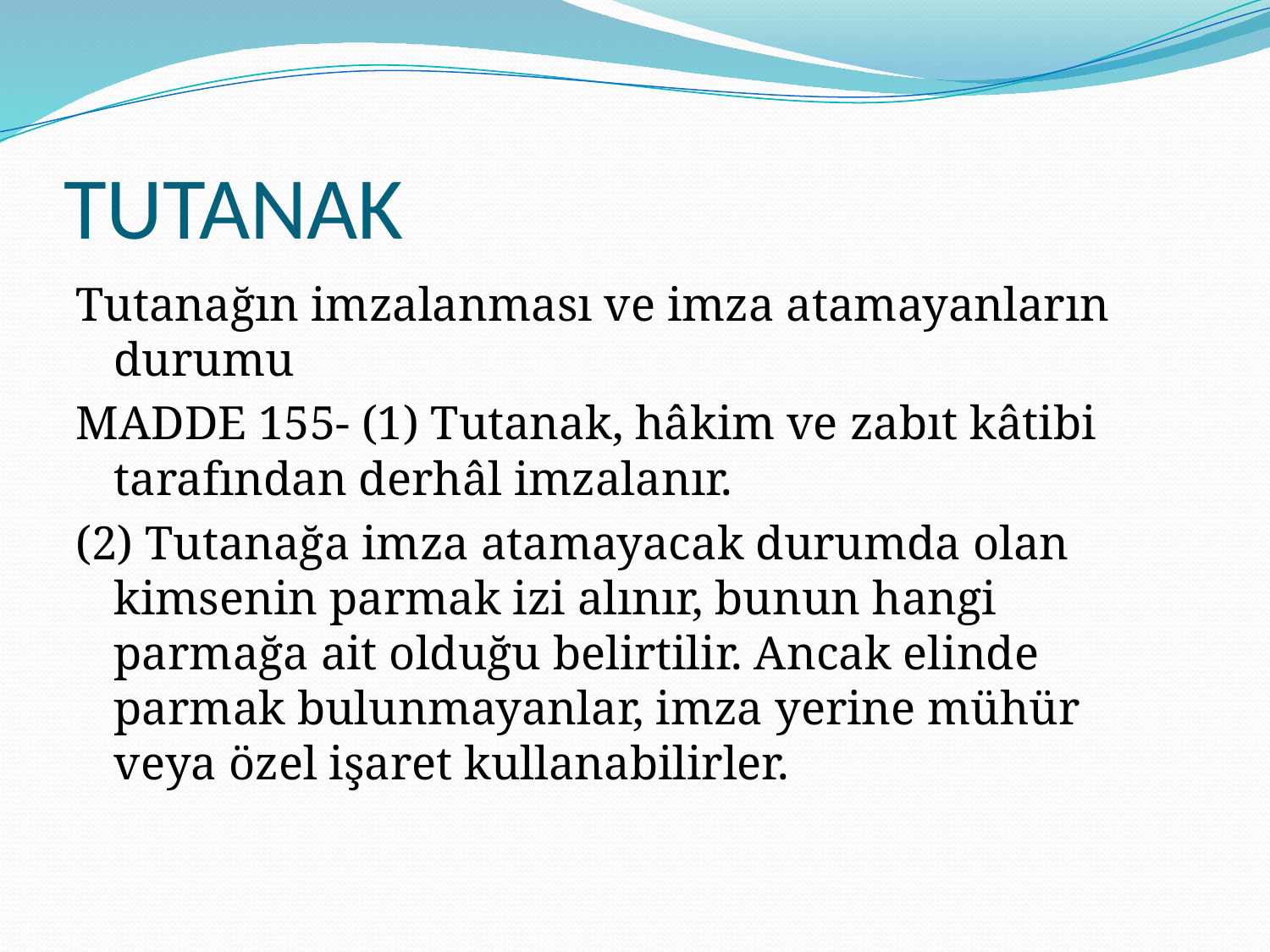

# TUTANAK
Tutanağın imzalanması ve imza atamayanların durumu
MADDE 155- (1) Tutanak, hâkim ve zabıt kâtibi tarafından derhâl imzalanır.
(2) Tutanağa imza atamayacak durumda olan kimsenin parmak izi alınır, bunun hangi parmağa ait olduğu belirtilir. Ancak elinde parmak bulunmayanlar, imza yerine mühür veya özel işaret kullanabilirler.